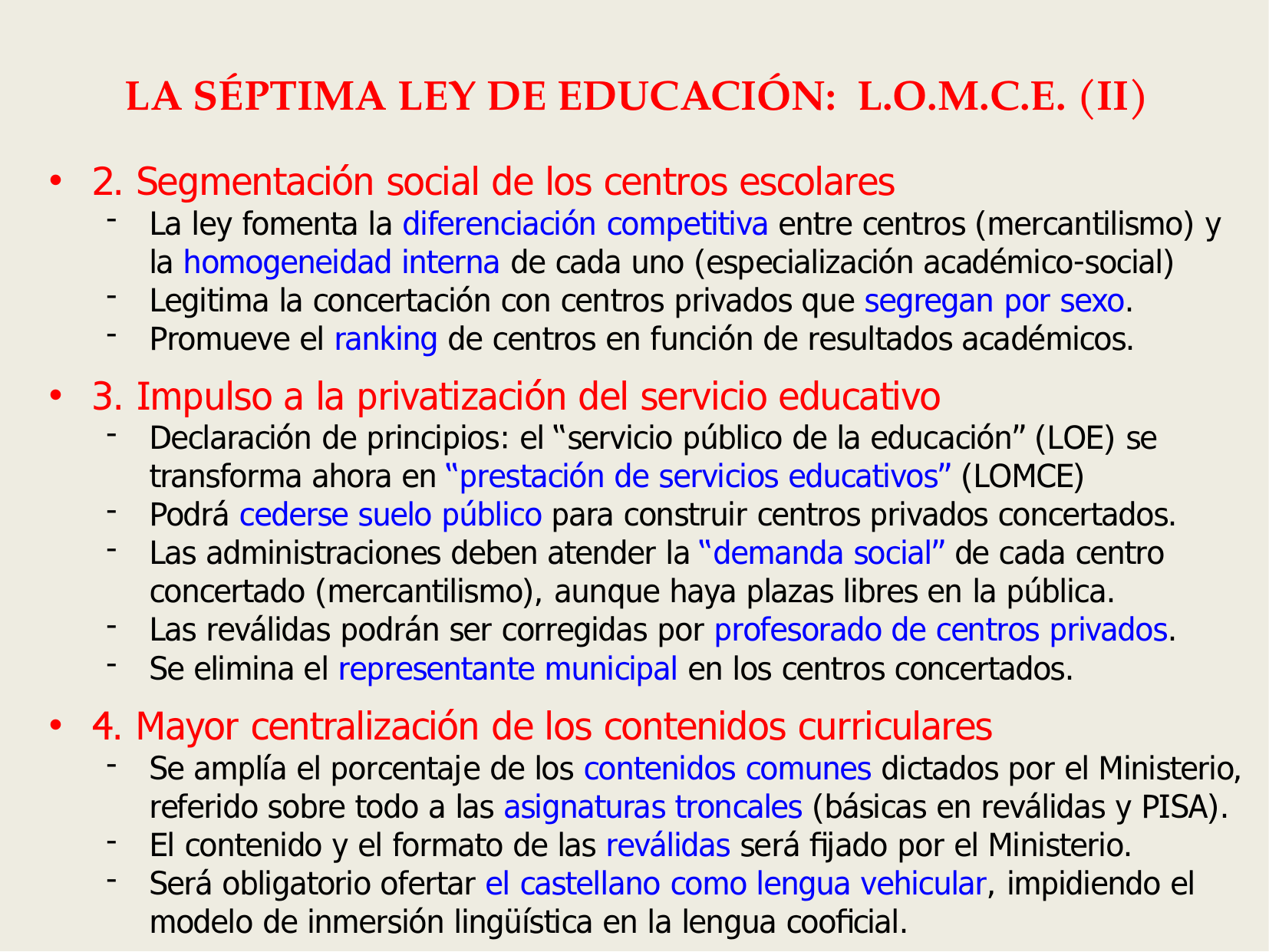

LA SÉPTIMA LEY DE EDUCACIÓN:  L.O.M.C.E. (II)
2. Segmentación social de los centros escolares
La ley fomenta la diferenciación competitiva entre centros (mercantilismo) y la homogeneidad interna de cada uno (especialización académico-social)
Legitima la concertación con centros privados que segregan por sexo.
Promueve el ranking de centros en función de resultados académicos.
3. Impulso a la privatización del servicio educativo
Declaración de principios: el “servicio público de la educación” (LOE) se transforma ahora en “prestación de servicios educativos” (LOMCE)
Podrá cederse suelo público para construir centros privados concertados.
Las administraciones deben atender la “demanda social” de cada centro concertado (mercantilismo), aunque haya plazas libres en la pública.
Las reválidas podrán ser corregidas por profesorado de centros privados.
Se elimina el representante municipal en los centros concertados.
4. Mayor centralización de los contenidos curriculares
Se amplía el porcentaje de los contenidos comunes dictados por el Ministerio, referido sobre todo a las asignaturas troncales (básicas en reválidas y PISA).
El contenido y el formato de las reválidas será fijado por el Ministerio.
Será obligatorio ofertar el castellano como lengua vehicular, impidiendo el modelo de inmersión lingüística en la lengua cooficial.